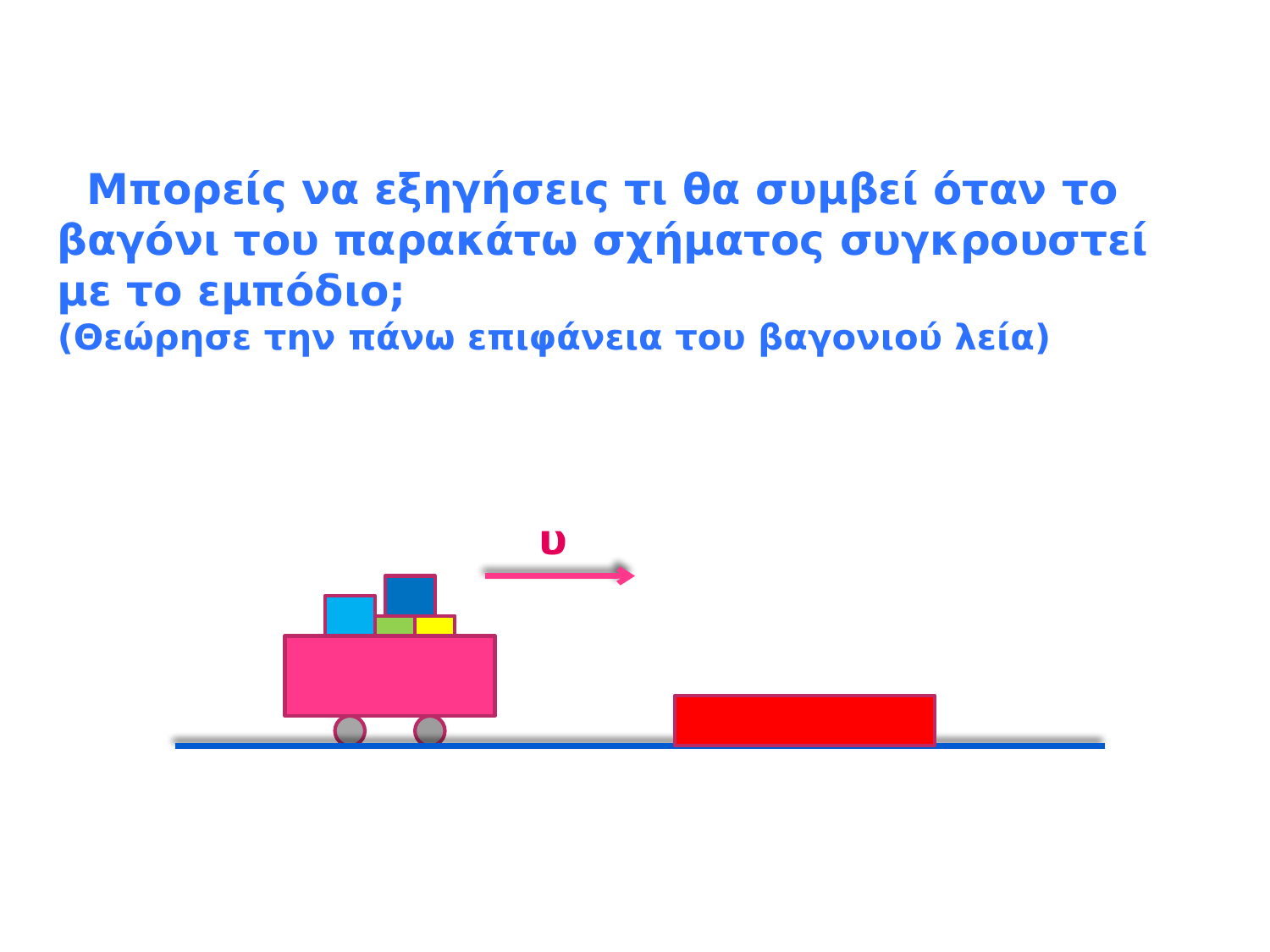

Μπορείς να εξηγήσεις τι θα συμβεί όταν το βαγόνι του παρακάτω σχήματος συγκρουστεί με το εμπόδιο;
(Θεώρησε την πάνω επιφάνεια του βαγονιού λεία)
υ